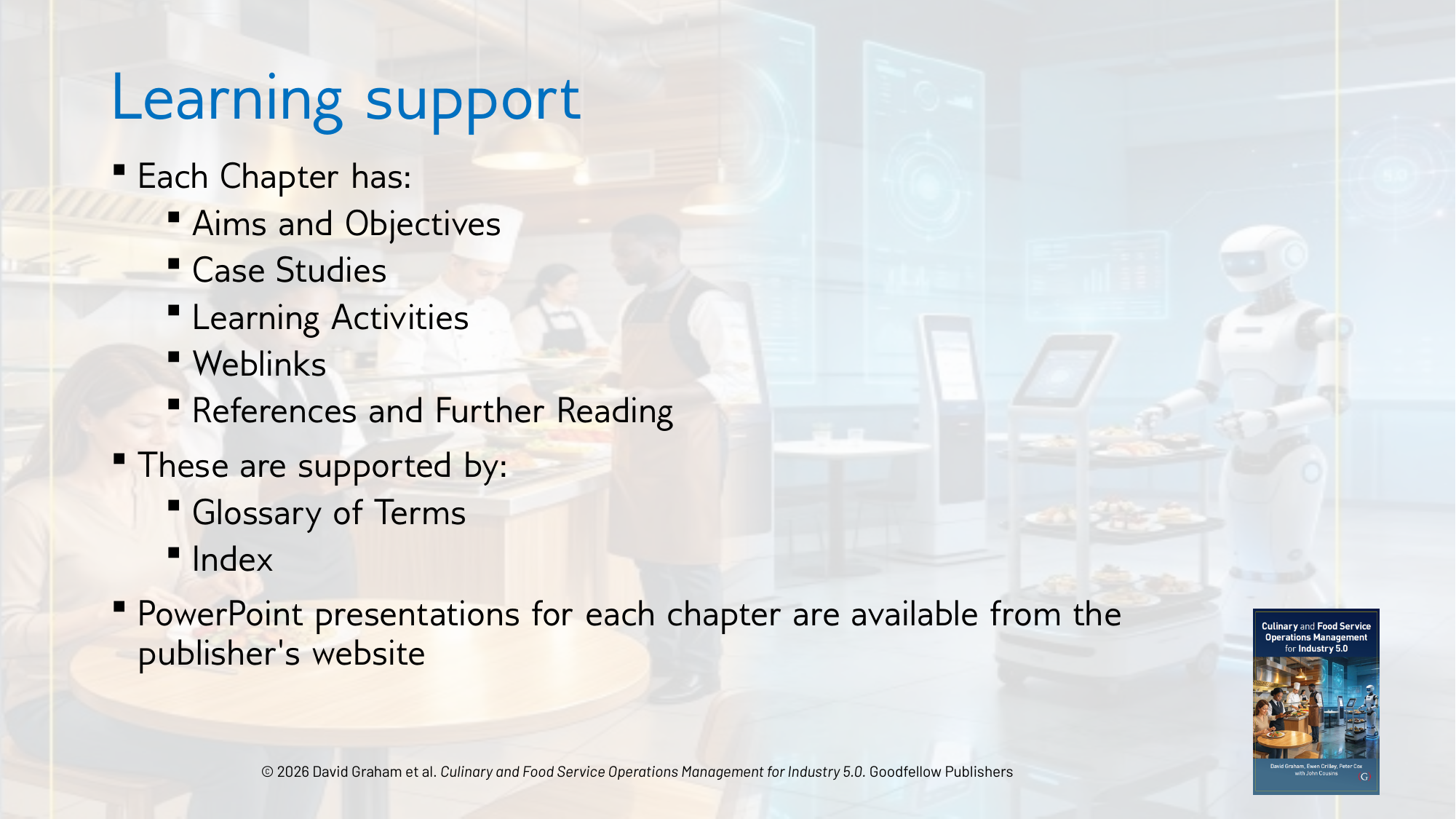

# Learning support
Each Chapter has:
Aims and Objectives
Case Studies
Learning Activities
Weblinks
References and Further Reading
These are supported by:
Glossary of Terms
Index
PowerPoint presentations for each chapter are available from the publisher's website
© 2026 David Graham et al. Culinary and Food Service Operations Management for Industry 5.0. Goodfellow Publishers